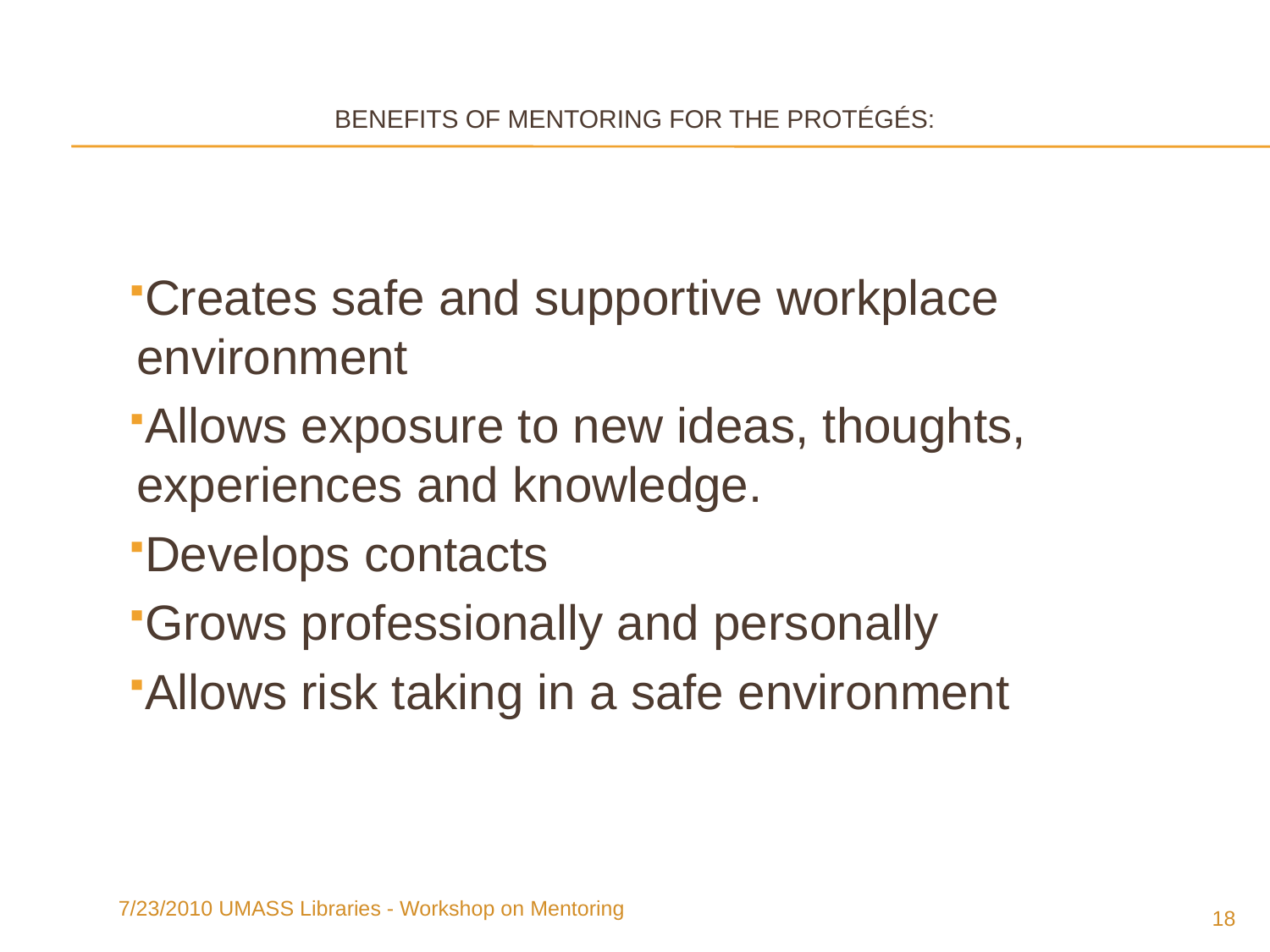

# Benefits of Mentoring For the Protégés:

Creates safe and supportive workplace environment
Allows exposure to new ideas, thoughts, experiences and knowledge.
Develops contacts
Grows professionally and personally
Allows risk taking in a safe environment

7/23/2010 UMASS Libraries - Workshop on Mentoring
18